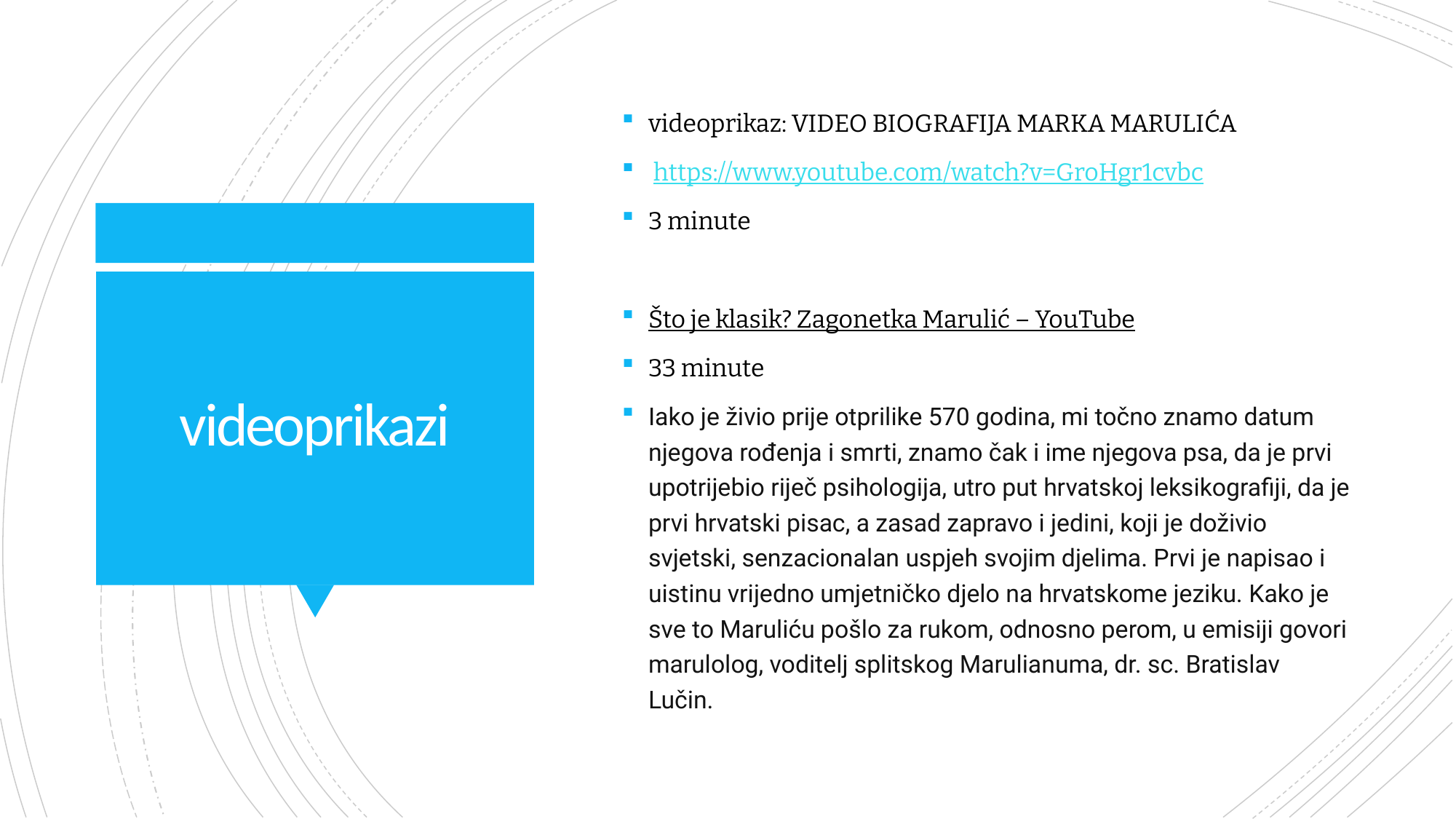

videoprikaz: VIDEO BIOGRAFIJA MARKA MARULIĆA
 https://www.youtube.com/watch?v=GroHgr1cvbc
3 minute

Što je klasik? Zagonetka Marulić – YouTube
33 minute
Iako je živio prije otprilike 570 godina, mi točno znamo datum njegova rođenja i smrti, znamo čak i ime njegova psa, da je prvi upotrijebio riječ psihologija, utro put hrvatskoj leksikografiji, da je prvi hrvatski pisac, a zasad zapravo i jedini, koji je doživio svjetski, senzacionalan uspjeh svojim djelima. Prvi je napisao i uistinu vrijedno umjetničko djelo na hrvatskome jeziku. Kako je sve to Maruliću pošlo za rukom, odnosno perom, u emisiji govori marulolog, voditelj splitskog Marulianuma, dr. sc. Bratislav Lučin.

# videoprikazi